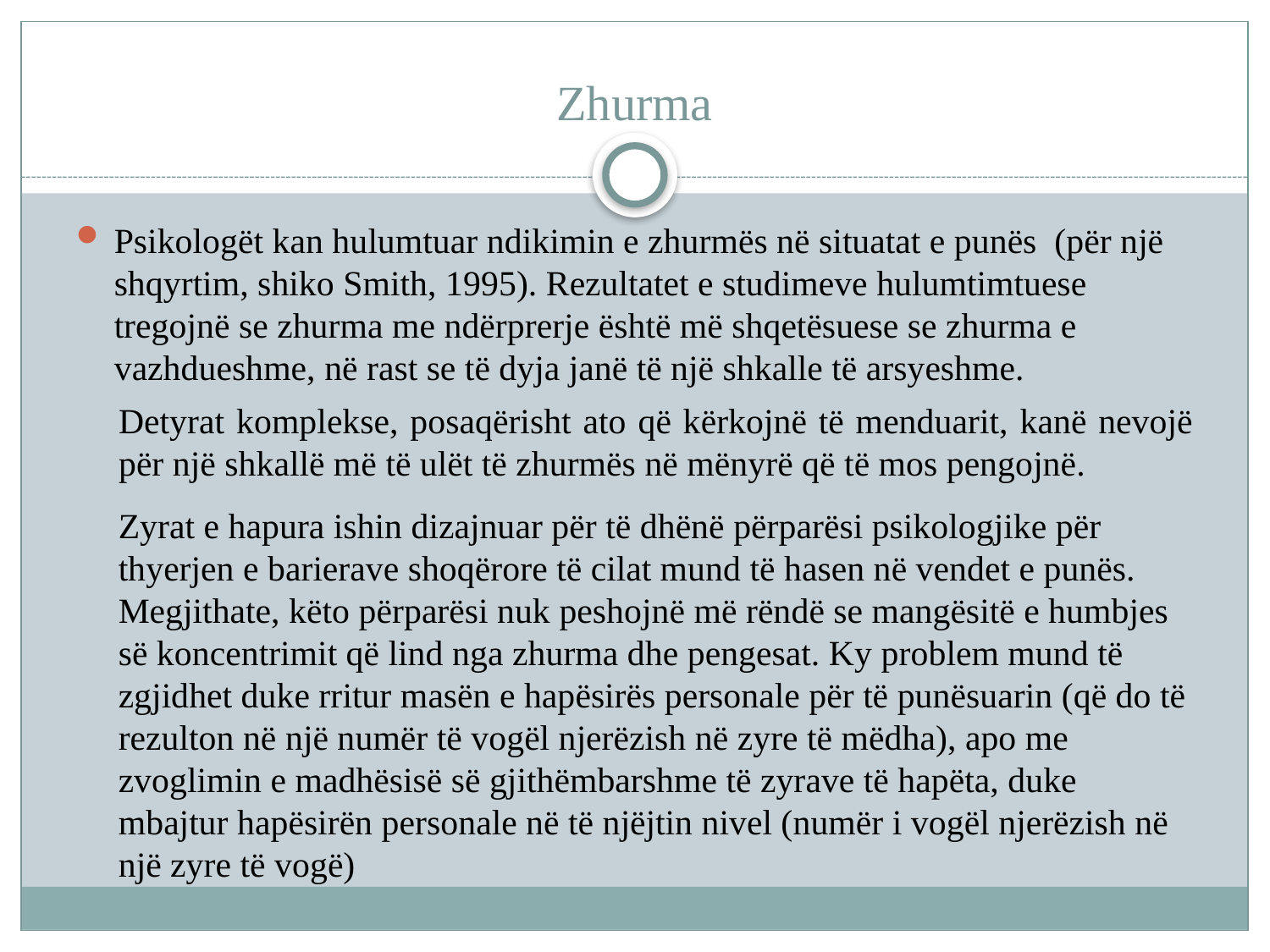

# Zhurma
Psikologët kan hulumtuar ndikimin e zhurmës në situatat e punës  (për një shqyrtim, shiko Smith, 1995). Rezultatet e studimeve hulumtimtuese tregojnë se zhurma me ndërprerje është më shqetësuese se zhurma e vazhdueshme, në rast se të dyja janë të një shkalle të arsyeshme.
Detyrat komplekse, posaqërisht ato që kërkojnë të menduarit, kanë nevojë për një shkallë më të ulët të zhurmës në mënyrë që të mos pengojnë.
Zyrat e hapura ishin dizajnuar për të dhënë përparësi psikologjike për thyerjen e barierave shoqërore të cilat mund të hasen në vendet e punës. Megjithate, këto përparësi nuk peshojnë më rëndë se mangësitë e humbjes së koncentrimit që lind nga zhurma dhe pengesat. Ky problem mund të zgjidhet duke rritur masën e hapësirës personale për të punësuarin (që do të rezulton në një numër të vogël njerëzish në zyre të mëdha), apo me zvoglimin e madhësisë së gjithëmbarshme të zyrave të hapëta, duke mbajtur hapësirën personale në të njëjtin nivel (numër i vogël njerëzish në një zyre të vogë)